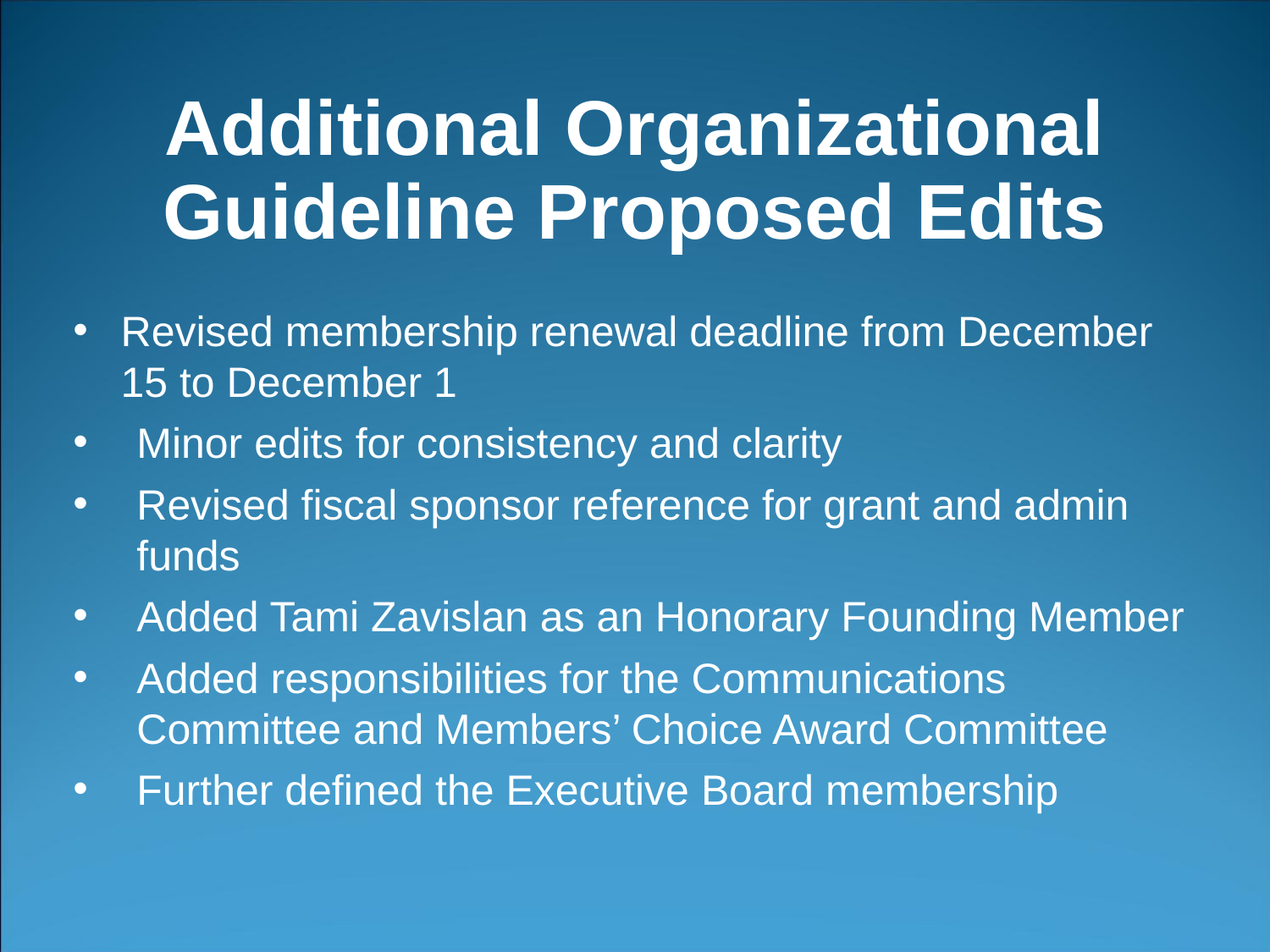

# Additional Organizational Guideline Proposed Edits
Revised membership renewal deadline from December 15 to December 1
Minor edits for consistency and clarity
Revised fiscal sponsor reference for grant and admin funds
Added Tami Zavislan as an Honorary Founding Member
Added responsibilities for the Communications Committee and Members’ Choice Award Committee
Further defined the Executive Board membership